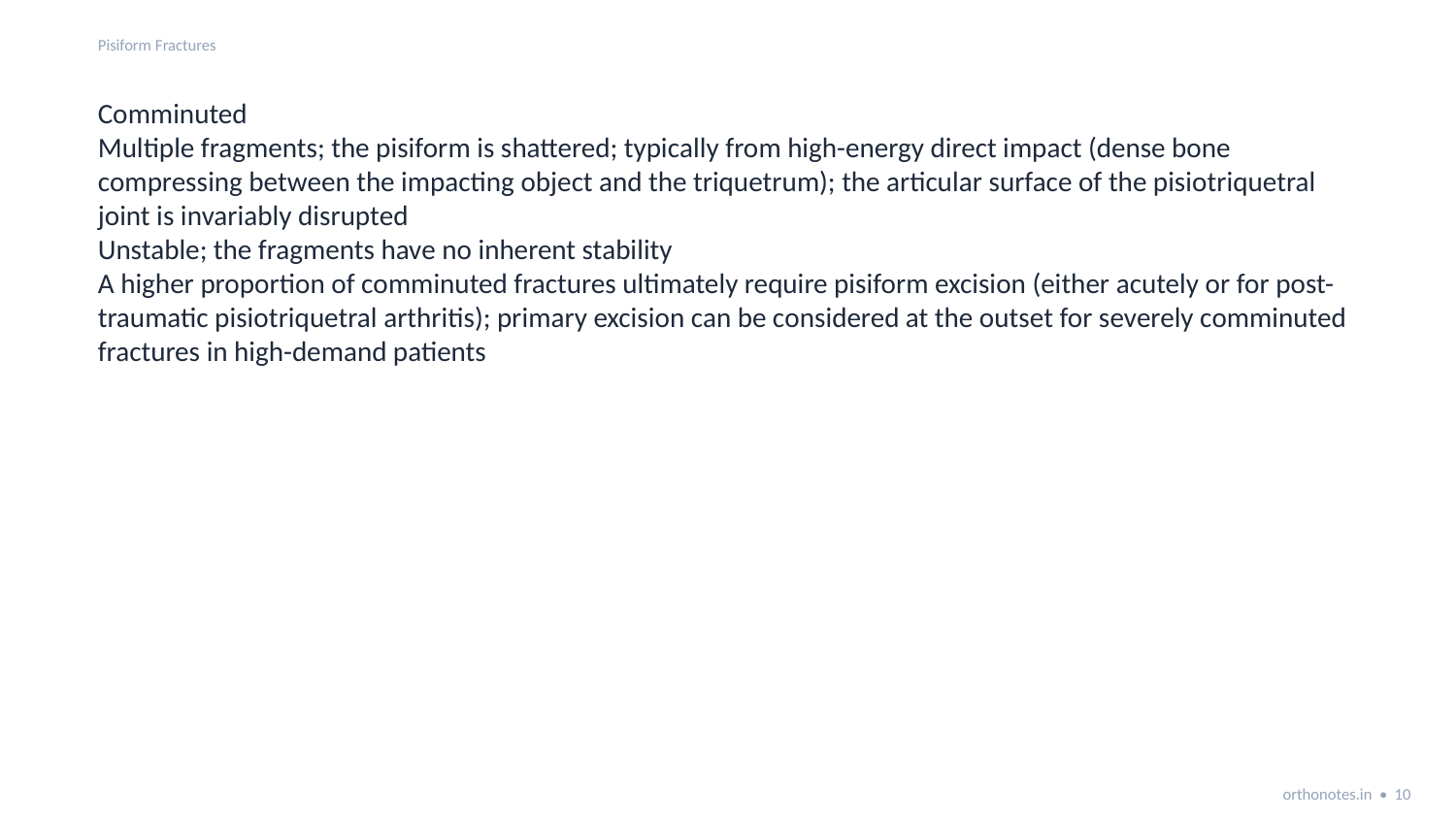

Pisiform Fractures
Comminuted
Multiple fragments; the pisiform is shattered; typically from high-energy direct impact (dense bone compressing between the impacting object and the triquetrum); the articular surface of the pisiotriquetral joint is invariably disrupted
Unstable; the fragments have no inherent stability
A higher proportion of comminuted fractures ultimately require pisiform excision (either acutely or for post-traumatic pisiotriquetral arthritis); primary excision can be considered at the outset for severely comminuted fractures in high-demand patients
orthonotes.in  •  10